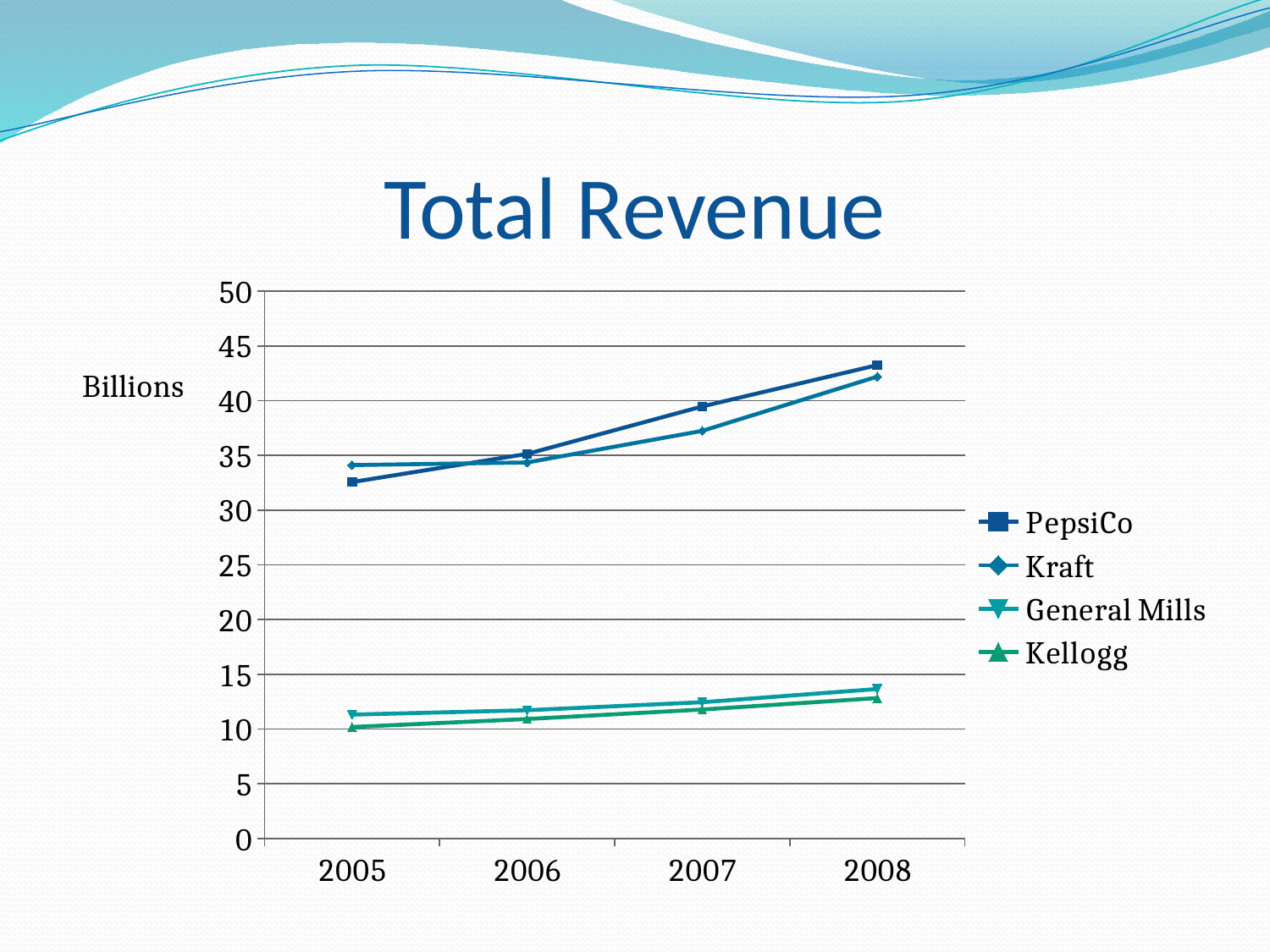

# Total Revenue

### Chart

| Category | PepsiCo | Kraft | General Mills | Kellogg |
|---|---|---|---|---|
| 2005 | 32.56200000000001 | 34.113 | 11.308 | 10.177 |
| 2006 | 35.137 | 34.356 | 11.712 | 10.906000000000002 |
| 2007 | 39.474000000000004 | 37.241 | 12.442 | 11.776 |
| 2008 | 43.251000000000005 | 42.201 | 13.652000000000006 | 12.822000000000006 |
Billions